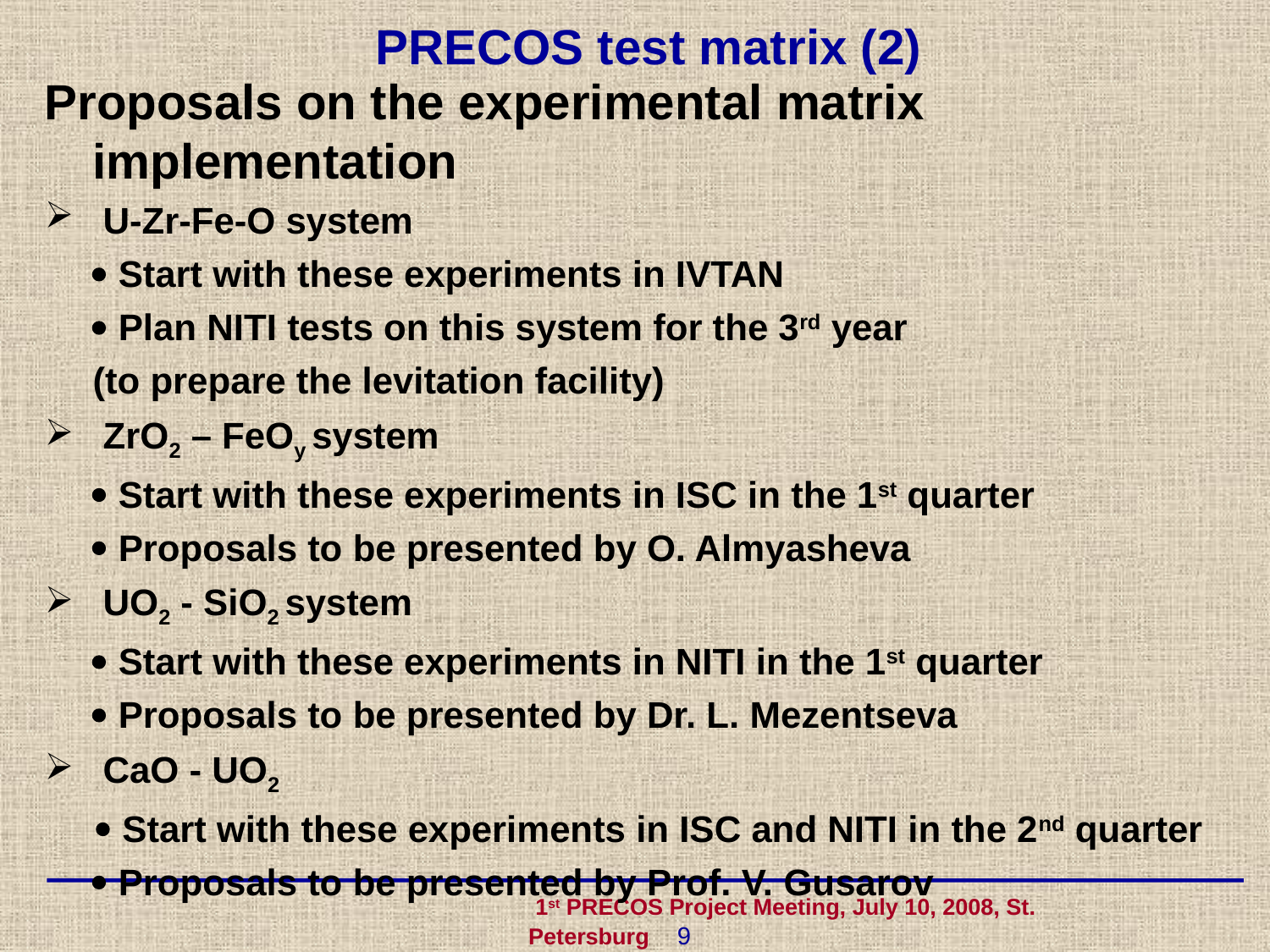

# PRECOS test matrix (2)
Proposals on the experimental matrix implementation
 U-Zr-Fe-O system
	• Start with these experiments in IVTAN
	• Plan NITI tests on this system for the 3rd year
(to prepare the levitation facility)
 ZrO2 – FeOy system
	• Start with these experiments in ISC in the 1st quarter
	• Proposals to be presented by O. Almyasheva
 UO2 - SiO2 system
	• Start with these experiments in NITI in the 1st quarter
	• Proposals to be presented by Dr. L. Mezentseva
 CaO - UO2
     • Start with these experiments in ISC and NITI in the 2nd quarter
	• Proposals to be presented by Prof. V. Gusarov

 1st PRECOS Project Meeting, July 10, 2008, St. Petersburg    9